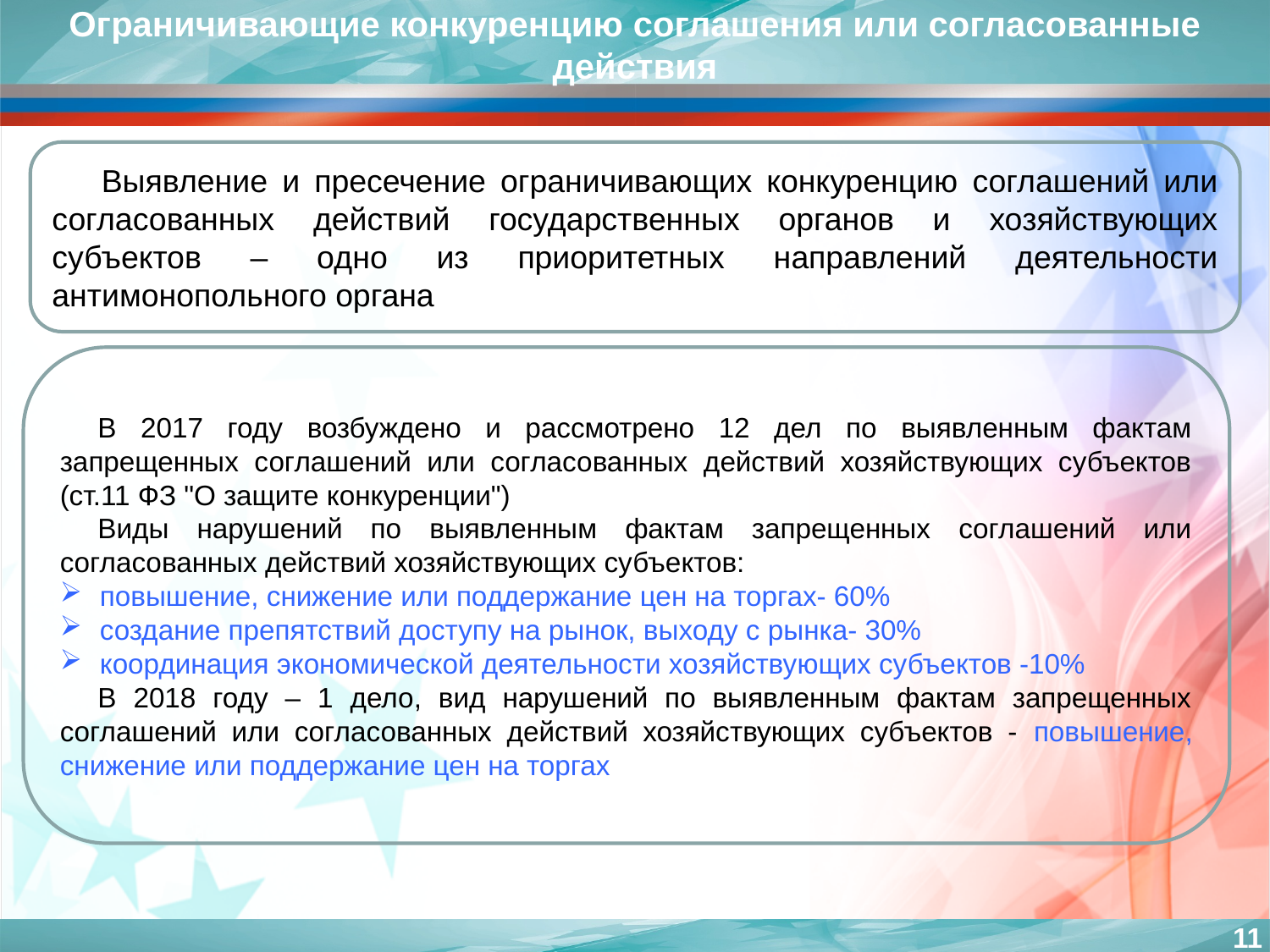

Ограничивающие конкуренцию соглашения или согласованные действия
Выявление и пресечение ограничивающих конкуренцию соглашений или согласованных действий государственных органов и хозяйствующих субъектов – одно из приоритетных направлений деятельности антимонопольного органа
В 2017 году возбуждено и рассмотрено 12 дел по выявленным фактам запрещенных соглашений или согласованных действий хозяйствующих субъектов (ст.11 ФЗ "О защите конкуренции")
Виды нарушений по выявленным фактам запрещенных соглашений или согласованных действий хозяйствующих субъектов:
повышение, снижение или поддержание цен на торгах- 60%
создание препятствий доступу на рынок, выходу с рынка- 30%
координация экономической деятельности хозяйствующих субъектов -10%
В 2018 году – 1 дело, вид нарушений по выявленным фактам запрещенных соглашений или согласованных действий хозяйствующих субъектов - повышение, снижение или поддержание цен на торгах
11